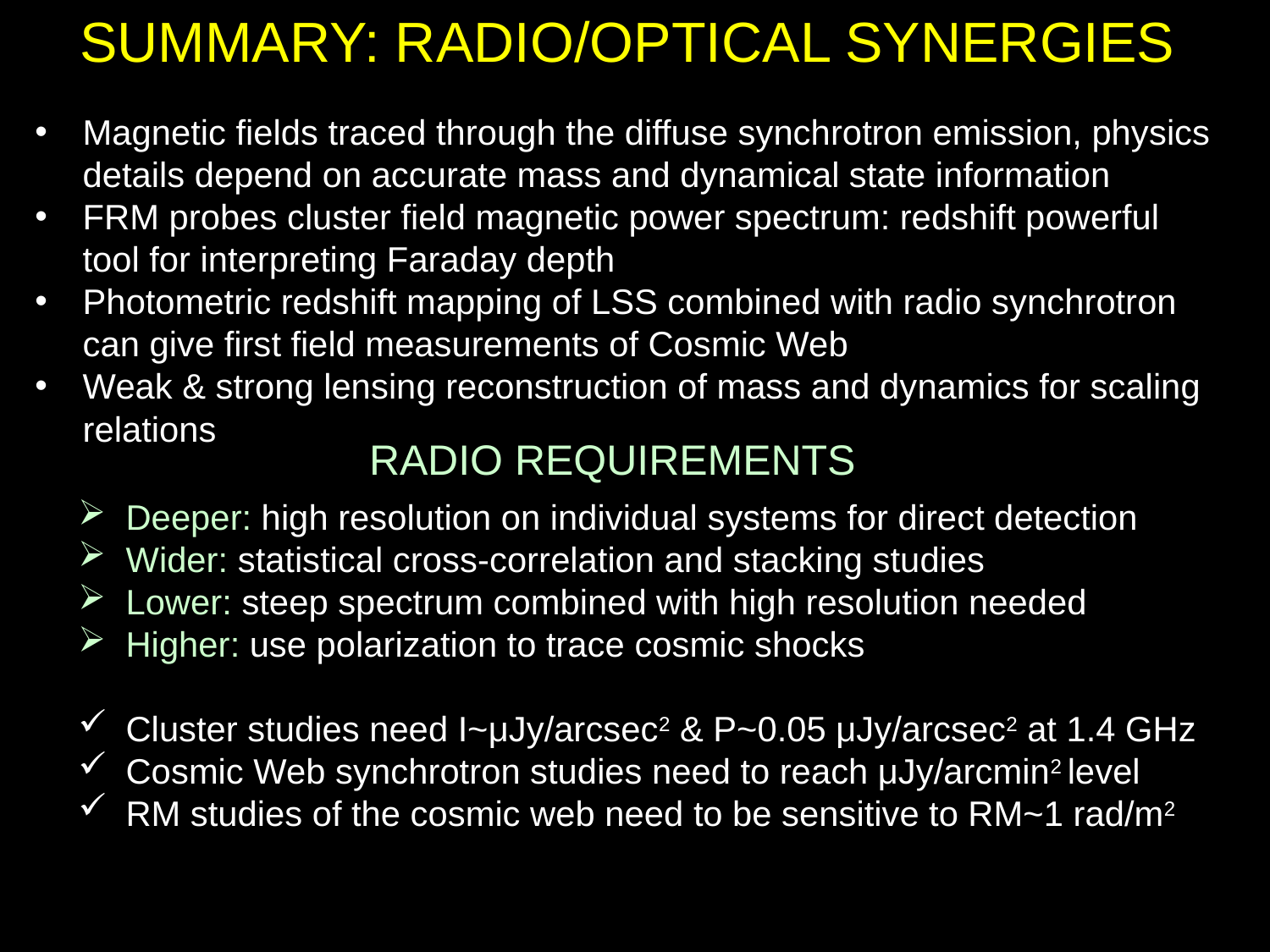

Summary: Radio/Optical Synergies
Magnetic fields traced through the diffuse synchrotron emission, physics details depend on accurate mass and dynamical state information
FRM probes cluster field magnetic power spectrum: redshift powerful tool for interpreting Faraday depth
Photometric redshift mapping of LSS combined with radio synchrotron can give first field measurements of Cosmic Web
Weak & strong lensing reconstruction of mass and dynamics for scaling relations
Radio Requirements
Deeper: high resolution on individual systems for direct detection
Wider: statistical cross-correlation and stacking studies
Lower: steep spectrum combined with high resolution needed
Higher: use polarization to trace cosmic shocks

Cluster studies need I~μJy/arcsec2 & P~0.05 μJy/arcsec2 at 1.4 GHz
Cosmic Web synchrotron studies need to reach μJy/arcmin2 level
RM studies of the cosmic web need to be sensitive to RM~1 rad/m2